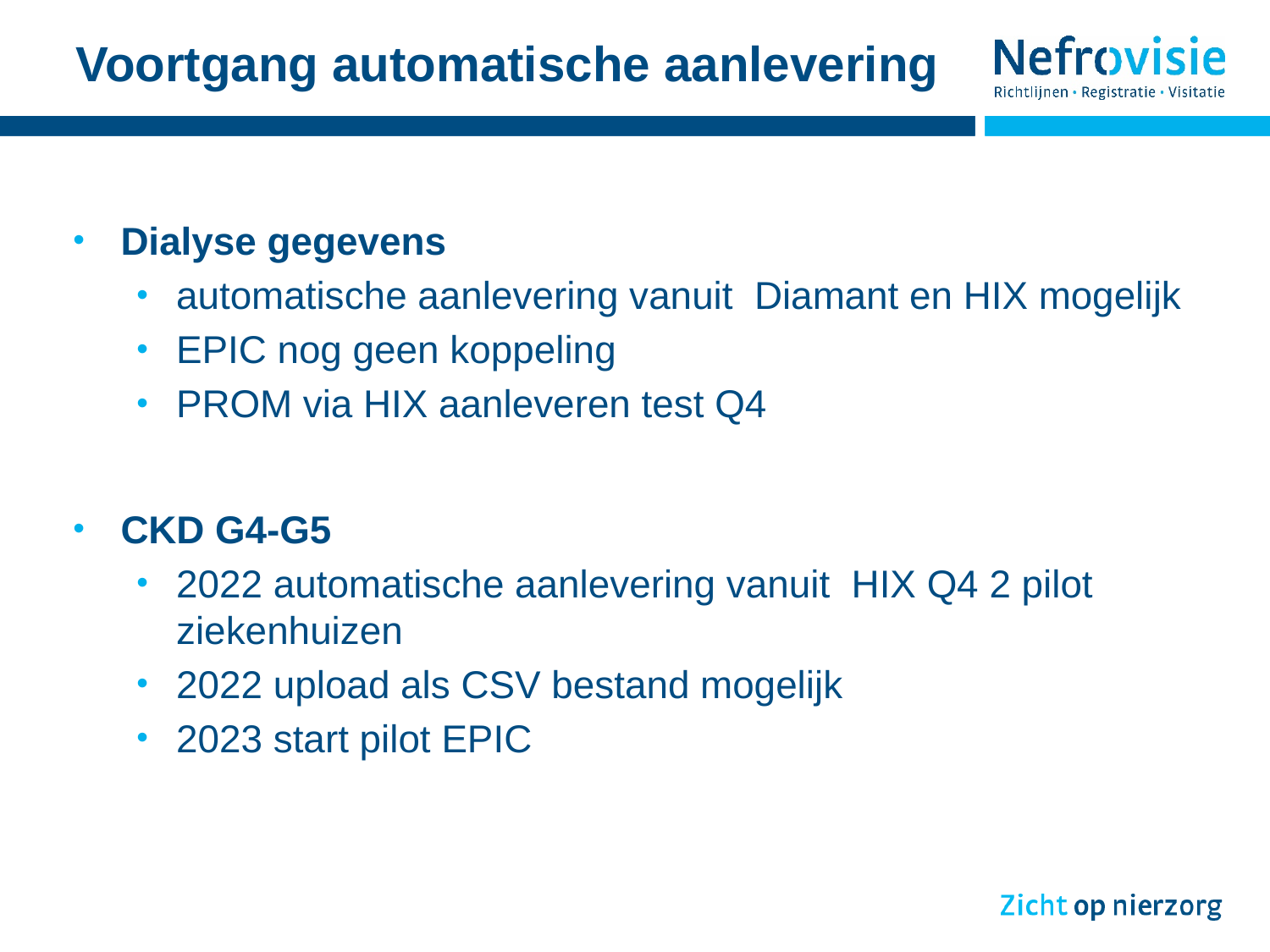

# Voortgang automatische aanlevering

Dialyse gegevens
automatische aanlevering vanuit  Diamant en HIX mogelijk
EPIC nog geen koppeling
PROM via HIX aanleveren test Q4

CKD G4-G5
2022 automatische aanlevering vanuit  HIX Q4 2 pilot ziekenhuizen
2022 upload als CSV bestand mogelijk
2023 start pilot EPIC